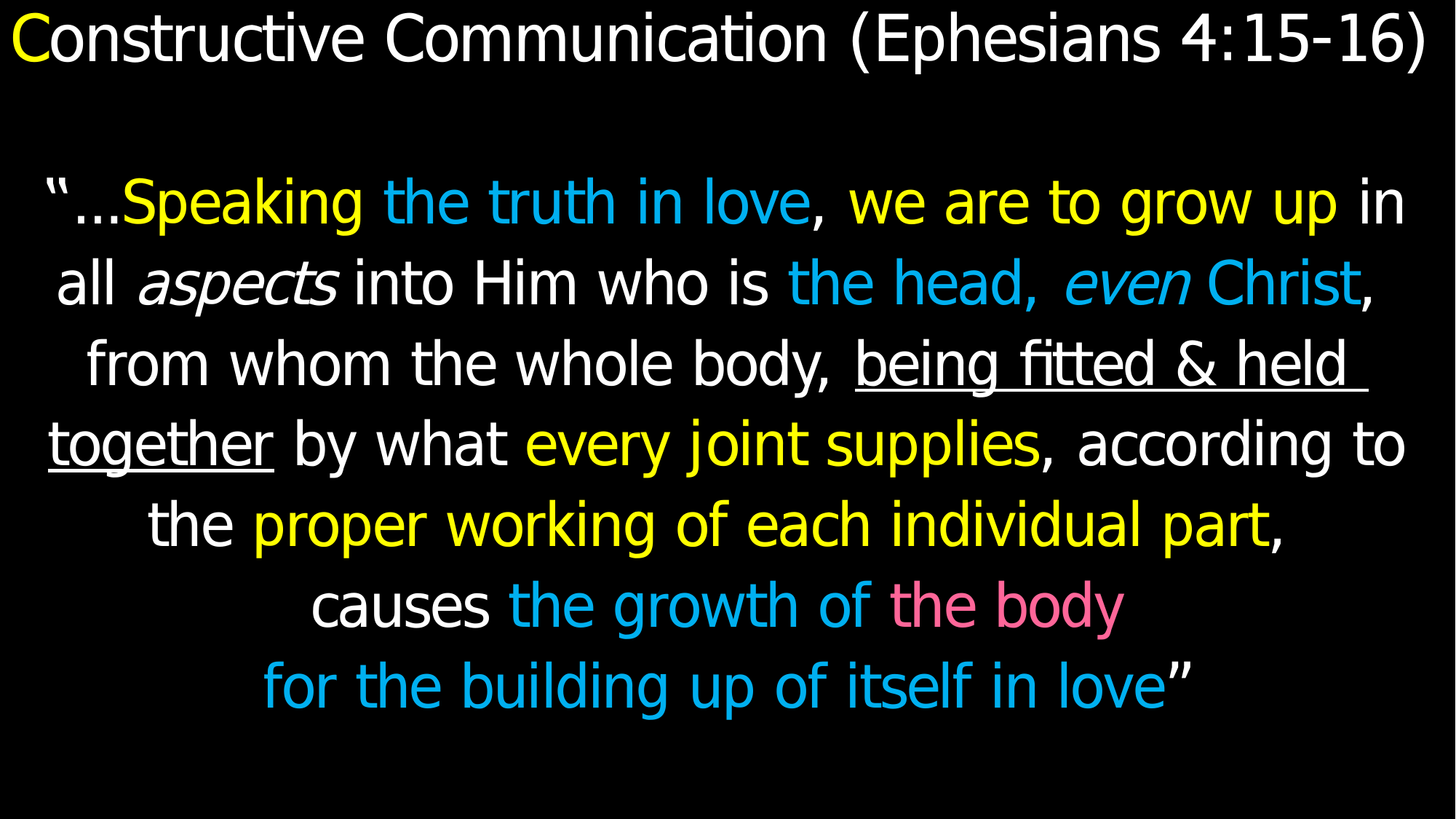

Constructive Communication (Ephesians 4:15-16)

“…Speaking the truth in love, we are to grow up in
all aspects into Him who is the head, even Christ,
from whom the whole body, being fitted & held
together by what every joint supplies, according to
the proper working of each individual part,
causes the growth of the body
for the building up of itself in love”